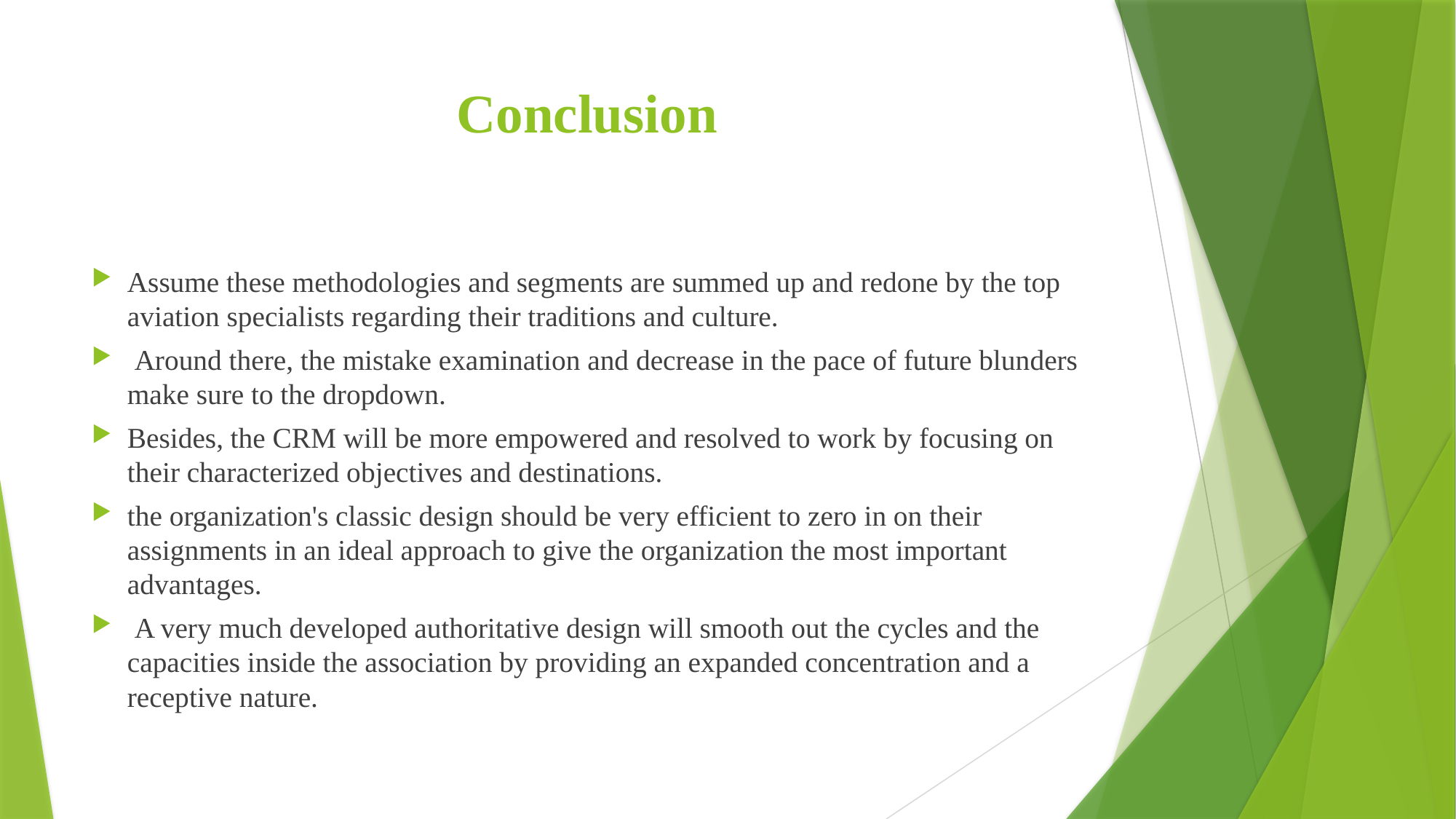

# Conclusion
Assume these methodologies and segments are summed up and redone by the top aviation specialists regarding their traditions and culture.
 Around there, the mistake examination and decrease in the pace of future blunders make sure to the dropdown.
Besides, the CRM will be more empowered and resolved to work by focusing on their characterized objectives and destinations.
the organization's classic design should be very efficient to zero in on their assignments in an ideal approach to give the organization the most important advantages.
 A very much developed authoritative design will smooth out the cycles and the capacities inside the association by providing an expanded concentration and a receptive nature.